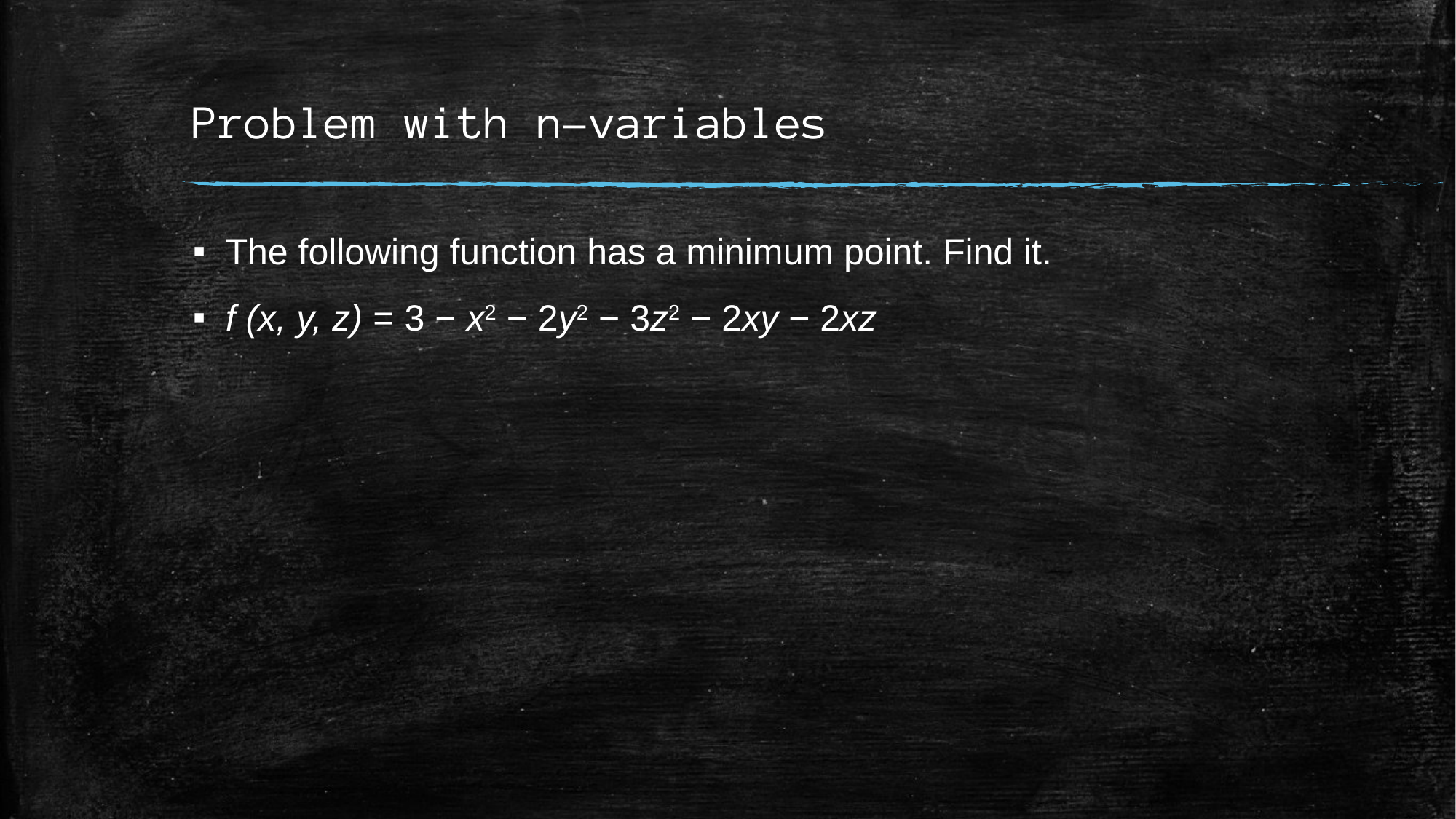

# Problem with n-variables
The following function has a minimum point. Find it.
f (x, y, z) = 3 − x2 − 2y2 − 3z2 − 2xy − 2xz